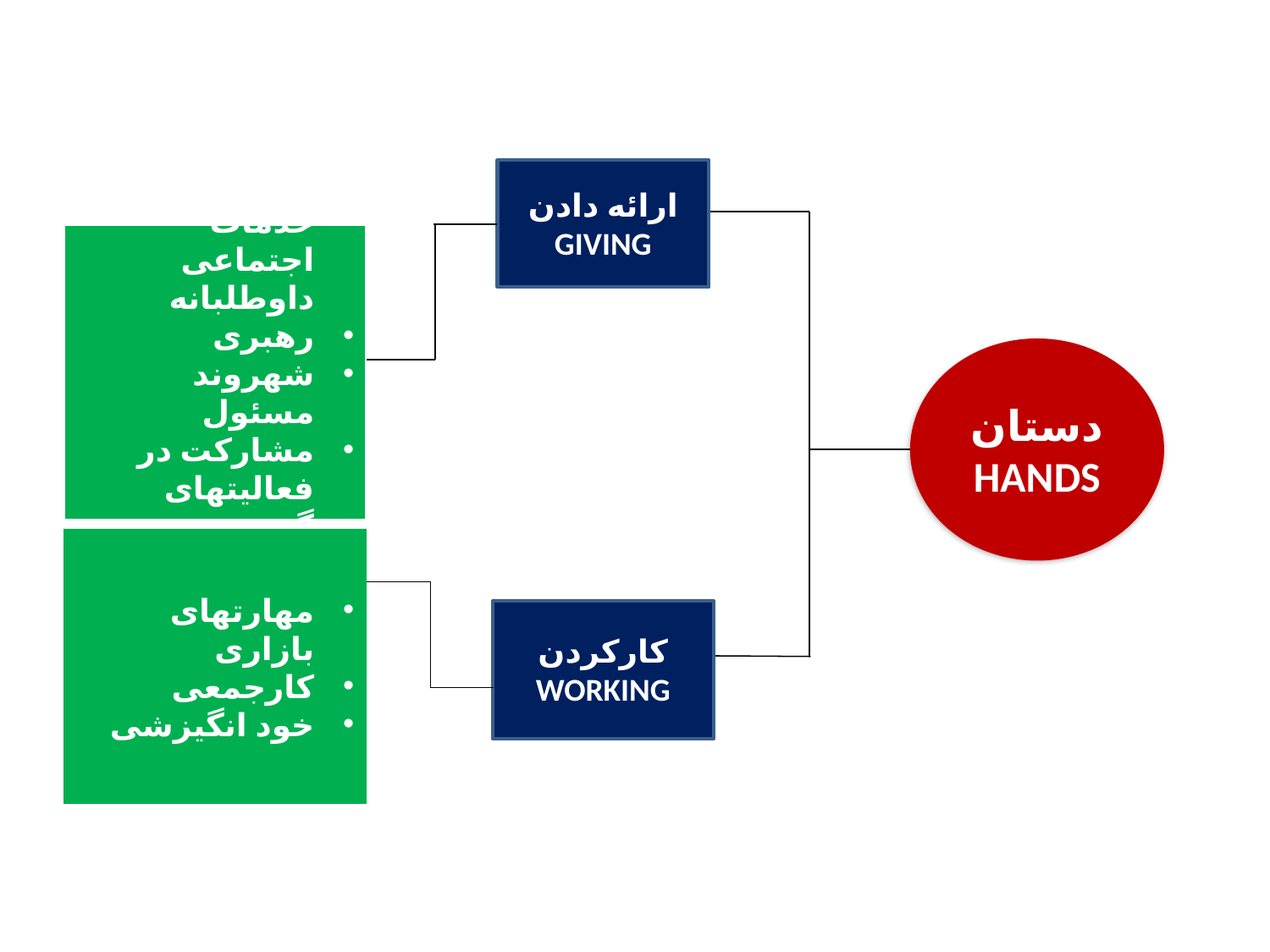

ارائه دادن
GIVING
خدمات اجتماعی داوطلبانه
رهبری
شهروند مسئول
مشارکت در فعالیتهای گروهی
دستان
HANDS
مهارتهای بازاری
کارجمعی
خود انگیزشی
کارکردن
WORKING